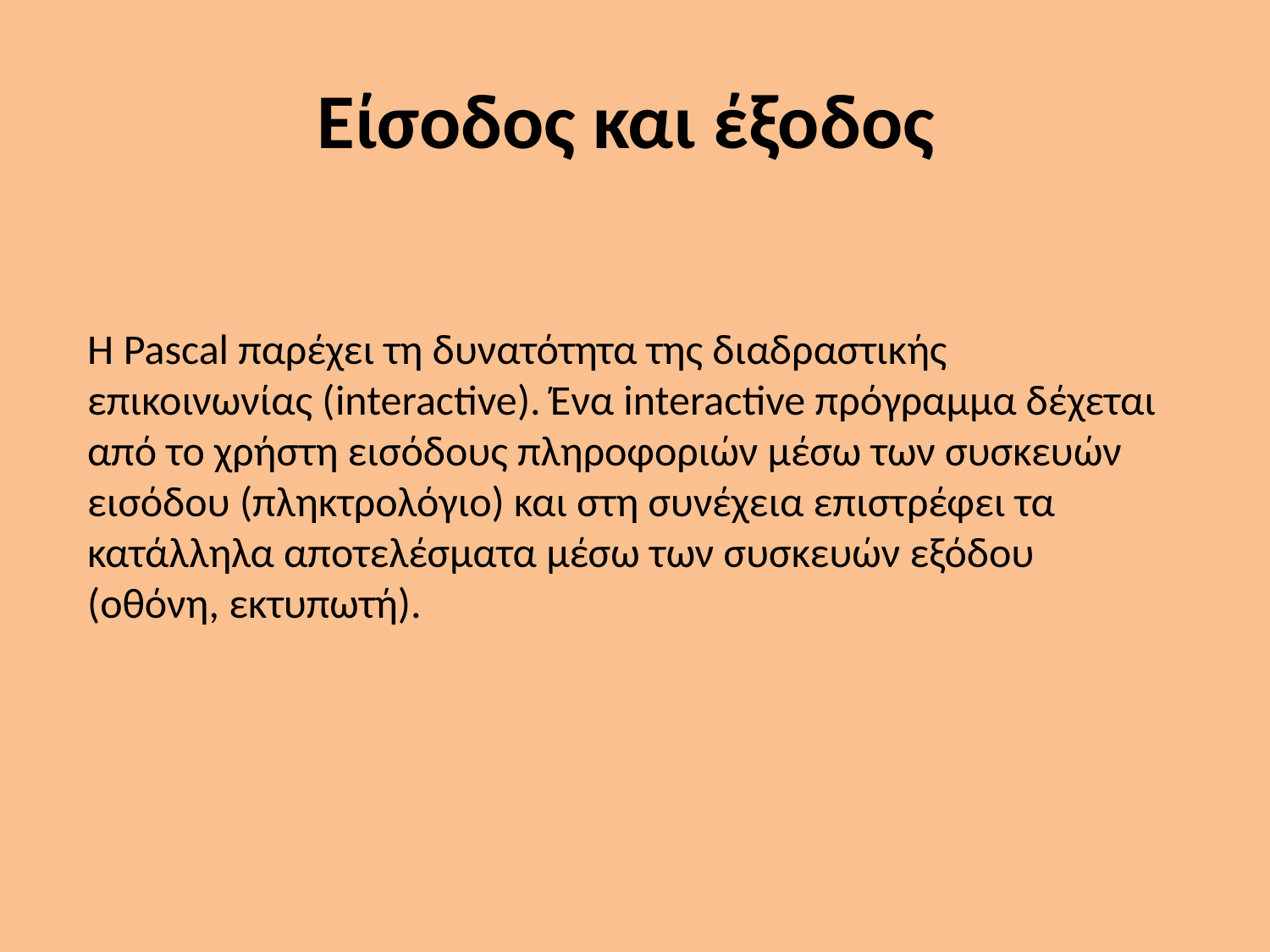

# Είσοδος και έξοδος
Η Pascal παρέχει τη δυνατότητα της διαδραστικής επικοινωνίας (interactive). Ένα interactive πρόγραμμα δέχεται από το χρήστη εισόδους πληροφοριών μέσω των συσκευών εισόδου (πληκτρολόγιο) και στη συνέχεια επιστρέφει τα κατάλληλα αποτελέσματα μέσω των συσκευών εξόδου (οθόνη, εκτυπωτή).